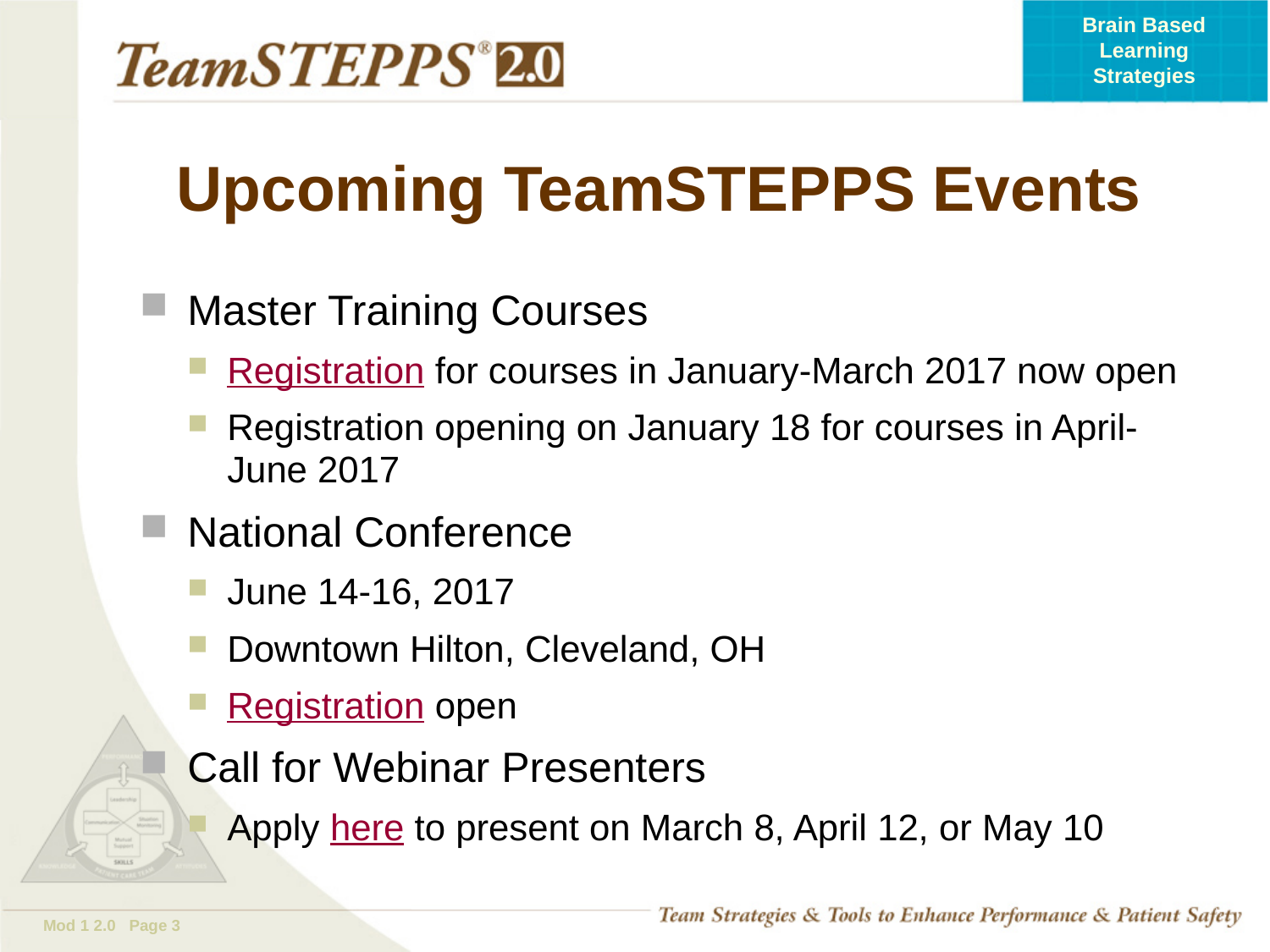

# Upcoming TeamSTEPPS Events
Master Training Courses
Registration for courses in January-March 2017 now open
Registration opening on January 18 for courses in April-June 2017
National Conference
June 14-16, 2017
Downtown Hilton, Cleveland, OH
Registration open
Call for Webinar Presenters
Apply here to present on March 8, April 12, or May 10